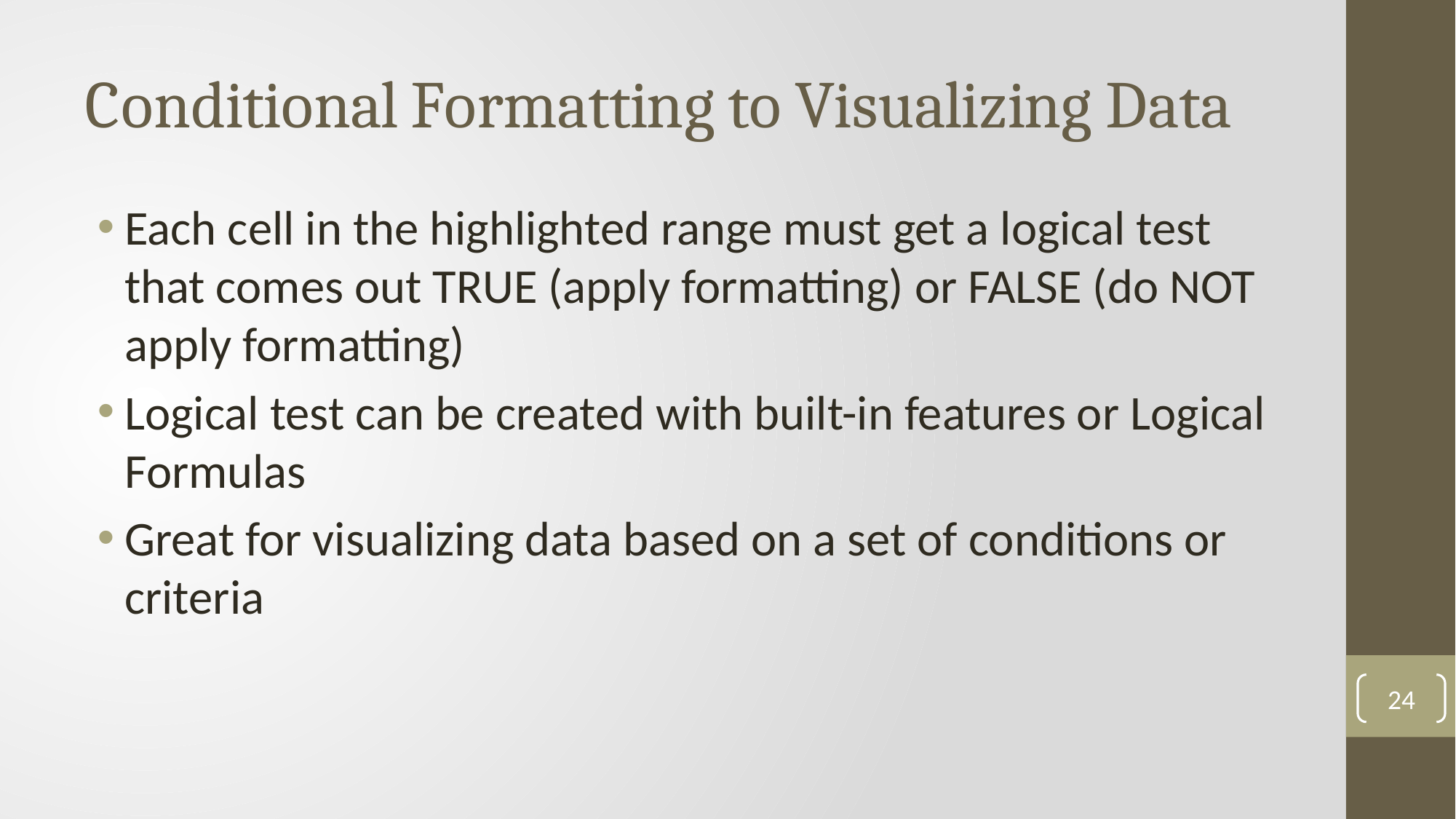

# Conditional Formatting to Visualizing Data
Each cell in the highlighted range must get a logical test that comes out TRUE (apply formatting) or FALSE (do NOT apply formatting)
Logical test can be created with built-in features or Logical Formulas
Great for visualizing data based on a set of conditions or criteria
24